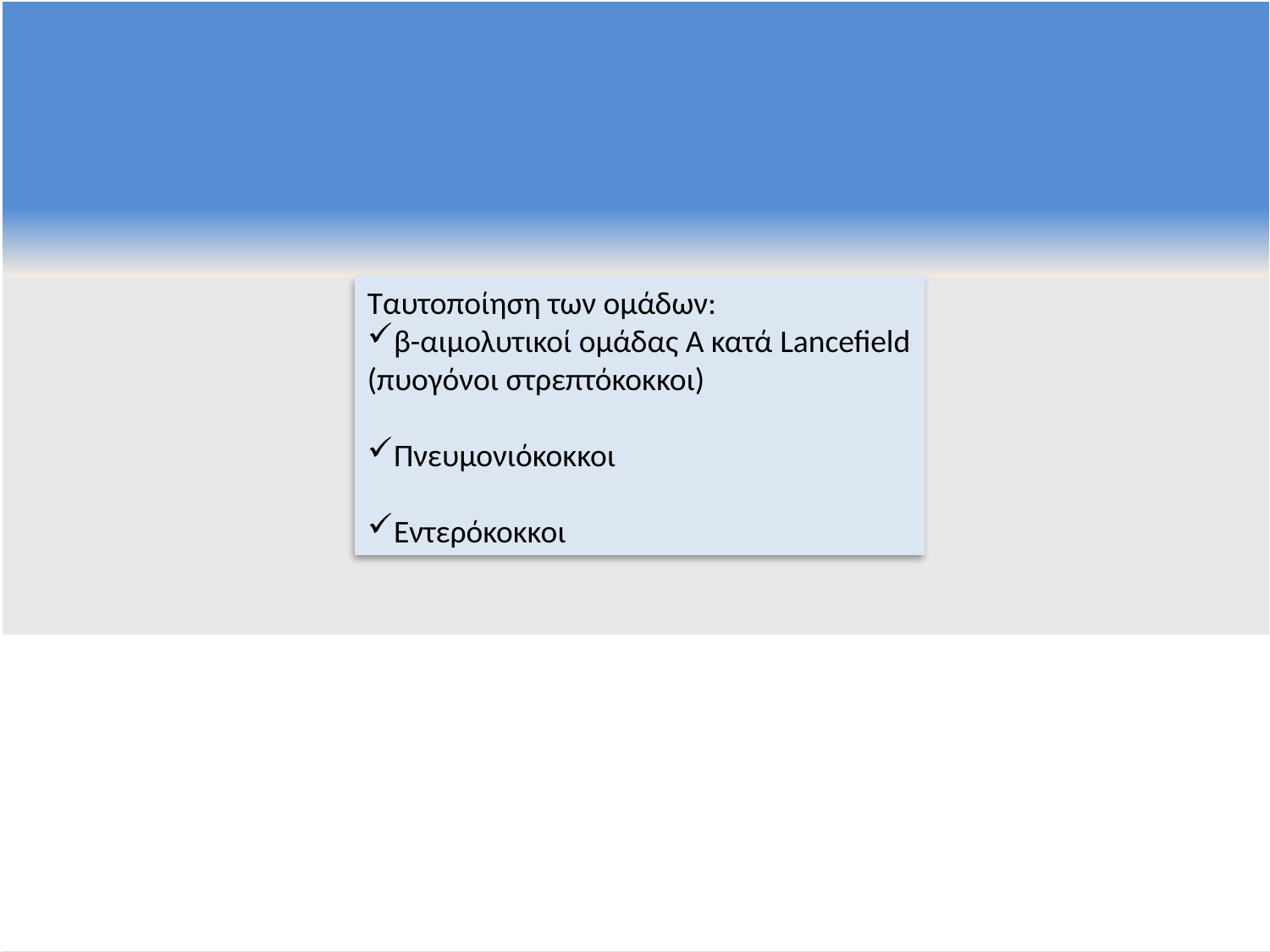

Ταυτοποίηση των ομάδων:
β-αιμολυτικοί ομάδας Α κατά Lancefield (πυογόνοι στρεπτόκοκκοι)

Πνευμονιόκοκκοι

Εντερόκοκκοι